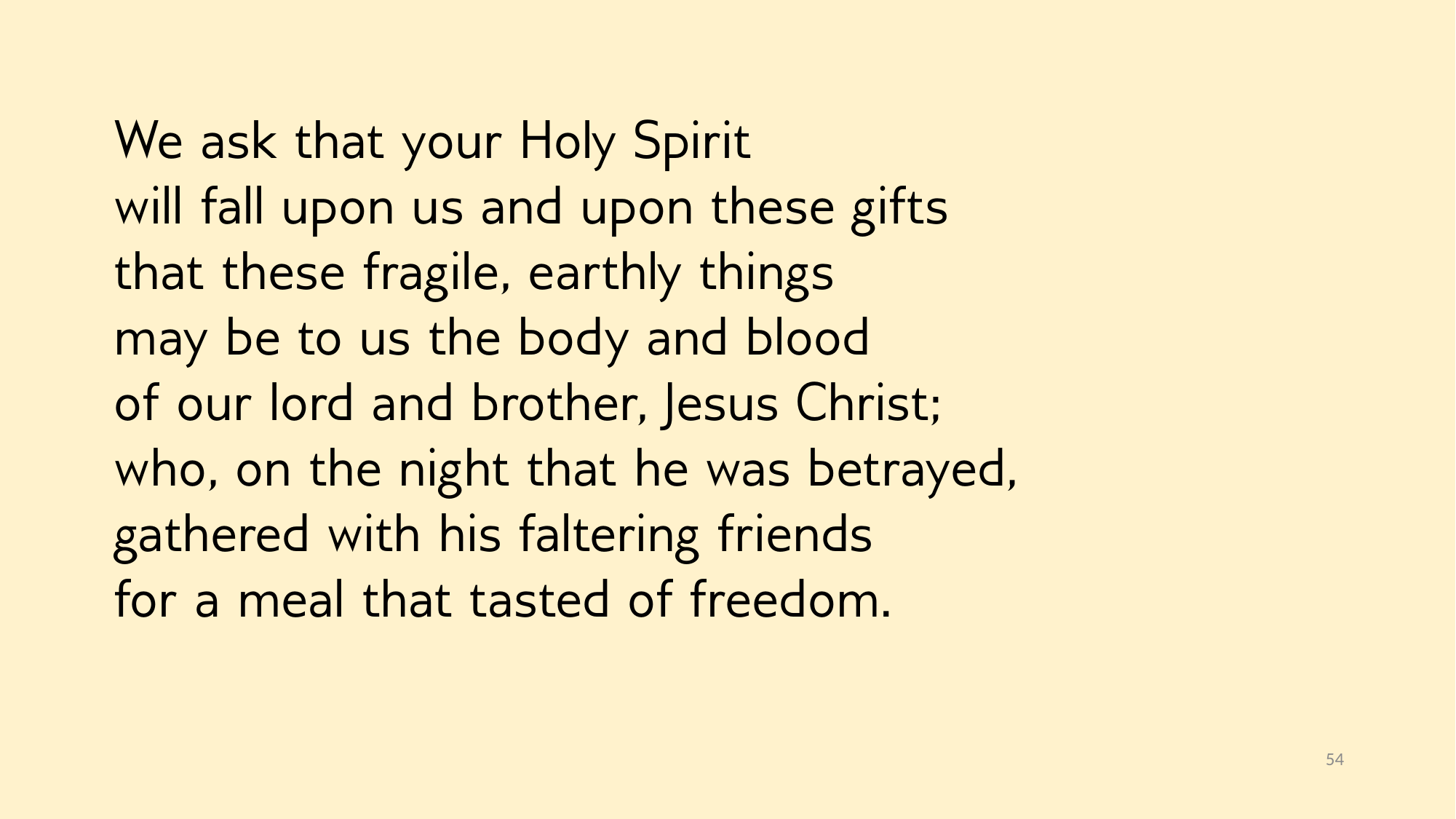

We ask that your Holy Spirit
will fall upon us and upon these gifts
that these fragile, earthly things
may be to us the body and blood
of our lord and brother, Jesus Christ;
who, on the night that he was betrayed,
gathered with his faltering friends
for a meal that tasted of freedom.
54